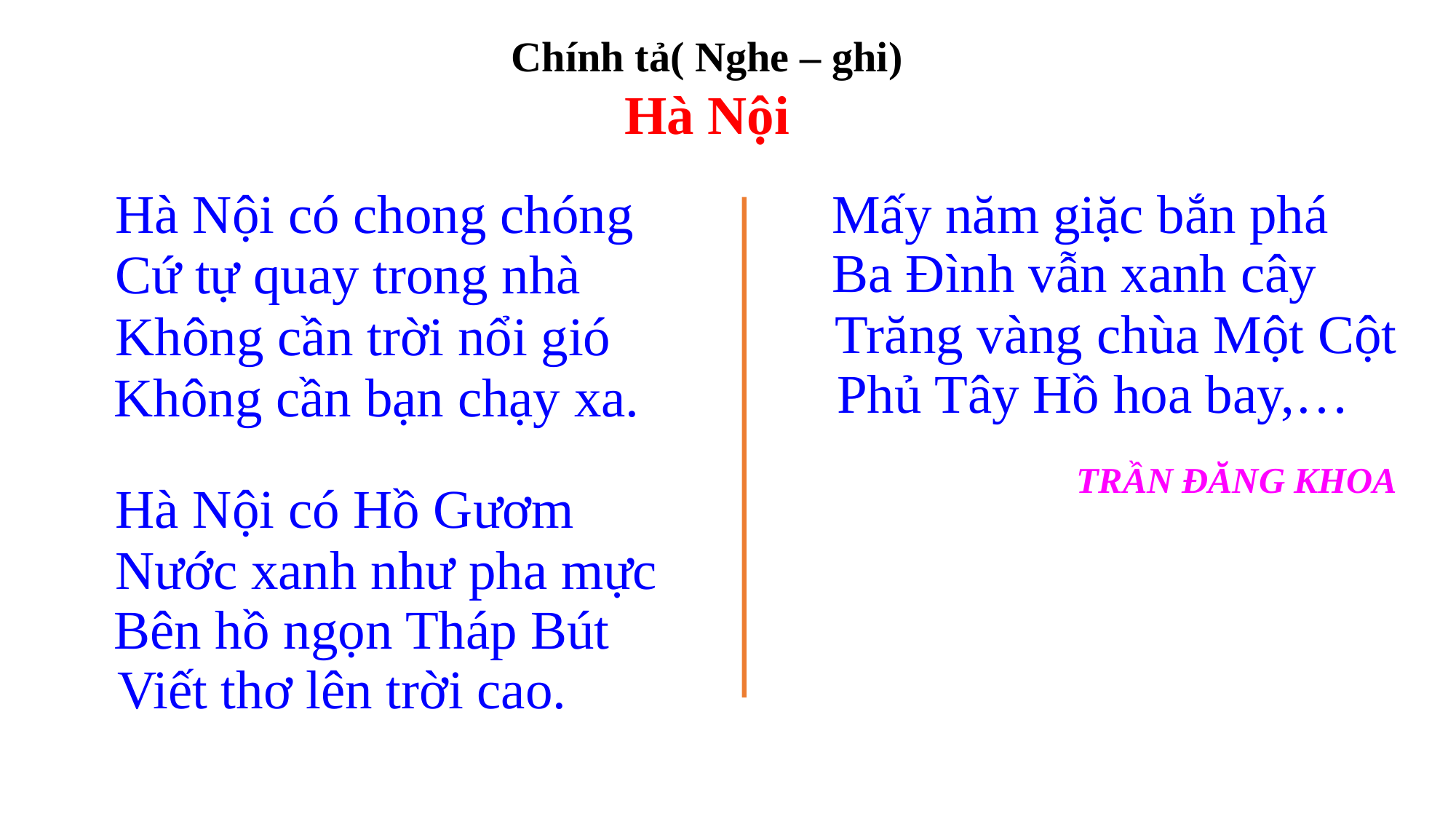

Chính tả( Nghe – ghi)
Hà Nội
Hà Nội có chong chóng
Mấy năm giặc bắn phá

Ba Đình vẫn xanh cây
Cứ tự quay trong nhà
Trăng vàng chùa Một Cột
Không cần trời nổi gió
Phủ Tây Hồ hoa bay,…
Không cần bạn chạy xa.
TRẦN ĐĂNG KHOA
Hà Nội có Hồ Gươm
Nước xanh như pha mực
Bên hồ ngọn Tháp Bút
Viết thơ lên trời cao.